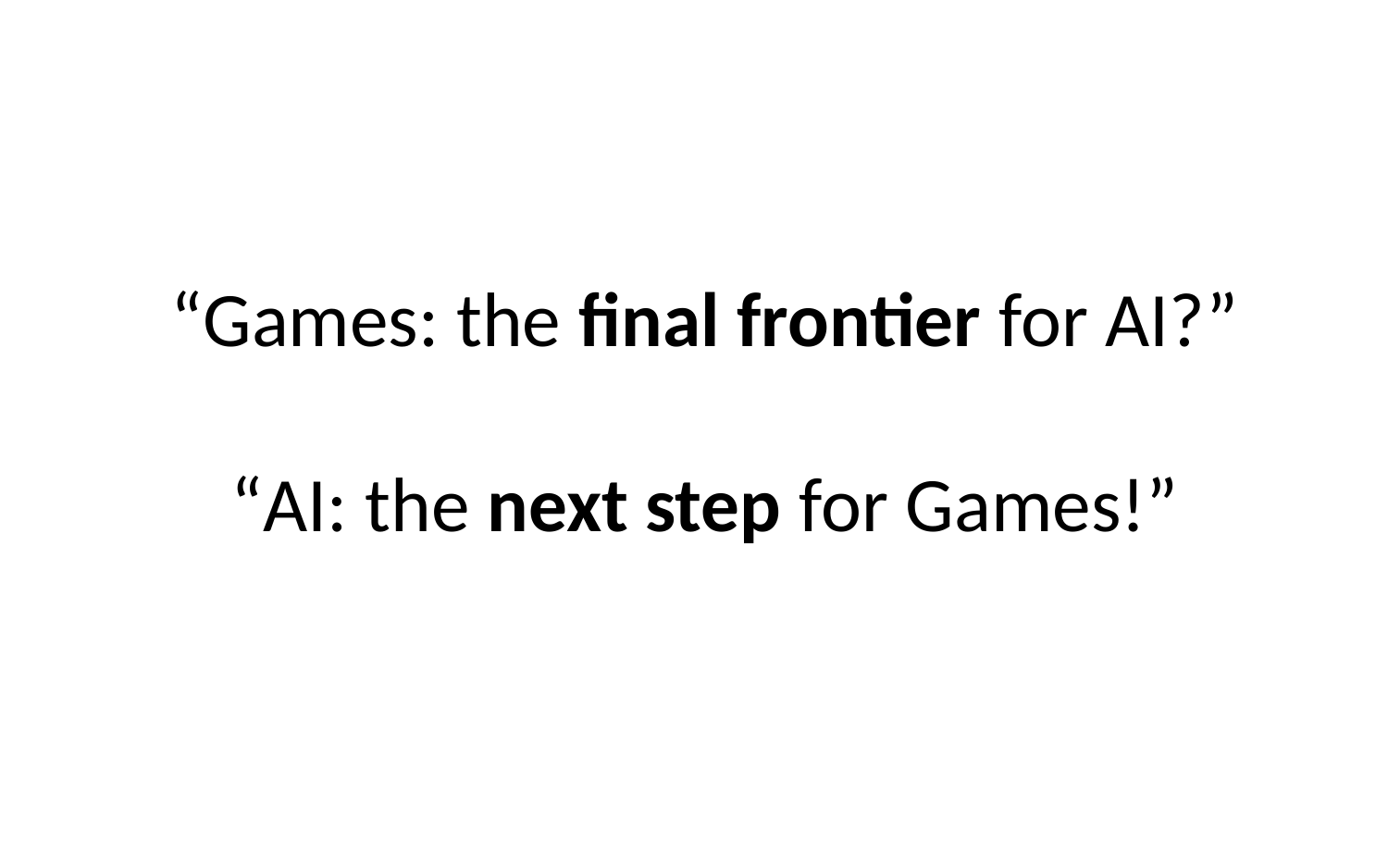

“Games: the final frontier for AI?”

“AI: the next step for Games!”